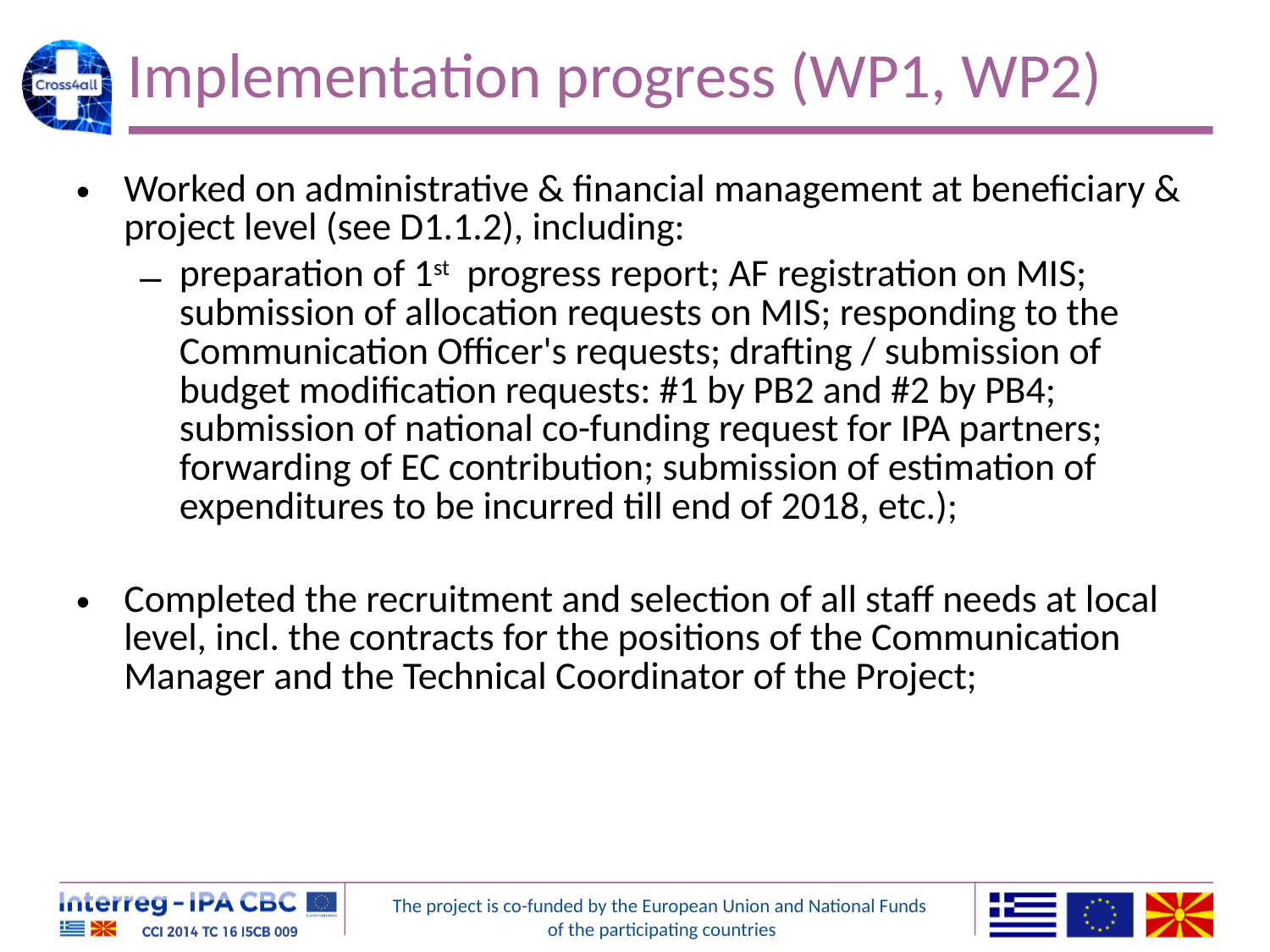

# Implementation progress (WP1, WP2)
Worked on administrative & financial management at beneficiary & project level (see D1.1.2), including:
preparation of 1st  progress report; AF registration on MIS; submission of allocation requests on MIS; responding to the Communication Officer's requests; drafting / submission of budget modification requests: #1 by PB2 and #2 by PB4; submission of national co-funding request for IPA partners; forwarding of EC contribution; submission of estimation of expenditures to be incurred till end of 2018, etc.);

Completed the recruitment and selection of all staff needs at local level, incl. the contracts for the positions of the Communication Manager and the Technical Coordinator of the Project;